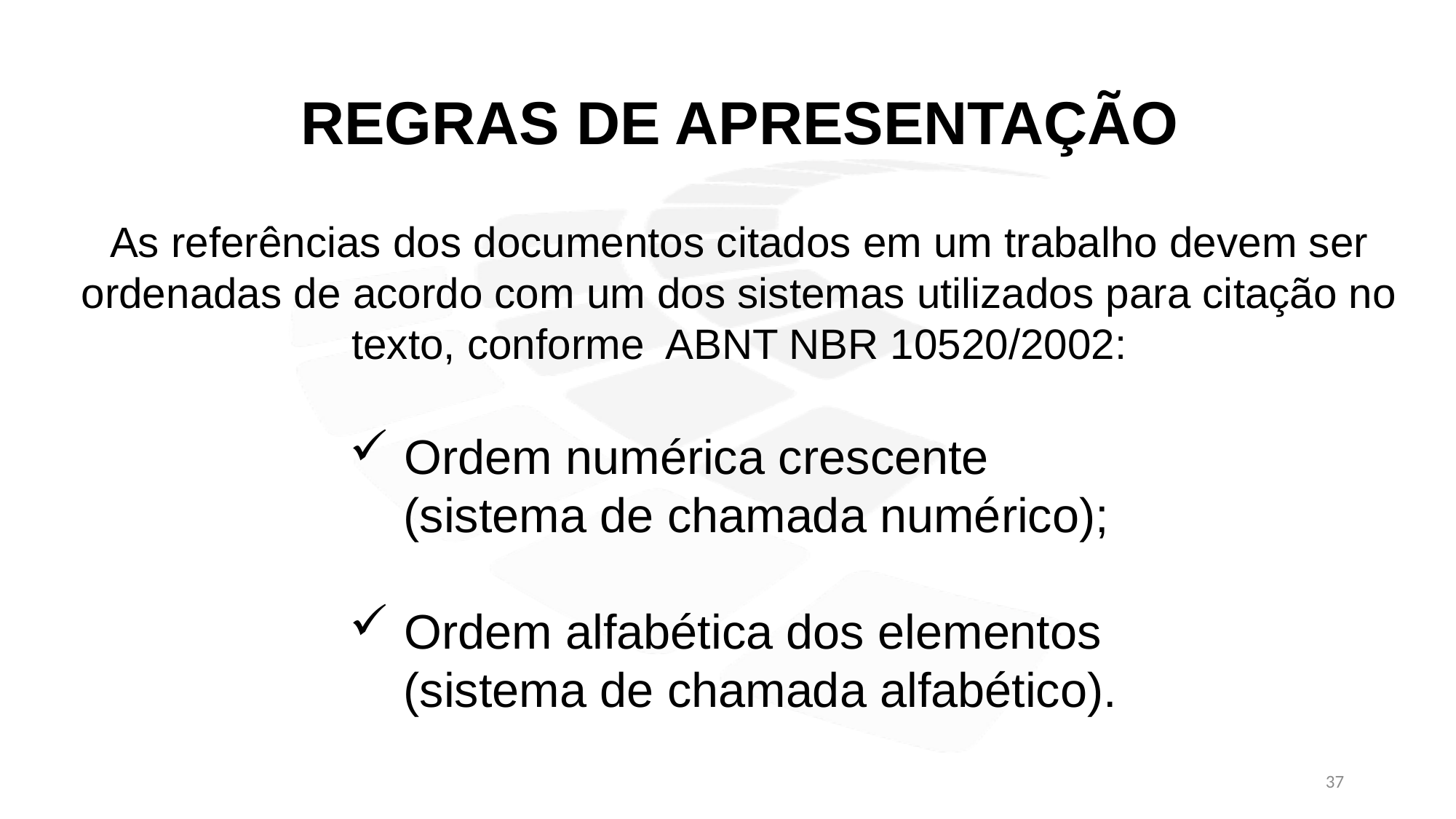

REGRAS DE APRESENTAÇÃO

As referências dos documentos citados em um trabalho devem ser ordenadas de acordo com um dos sistemas utilizados para citação no texto, conforme  ABNT NBR 10520/2002:

Ordem numérica crescente
    (sistema de chamada numérico);

Ordem alfabética dos elementos
    (sistema de chamada alfabético).
37